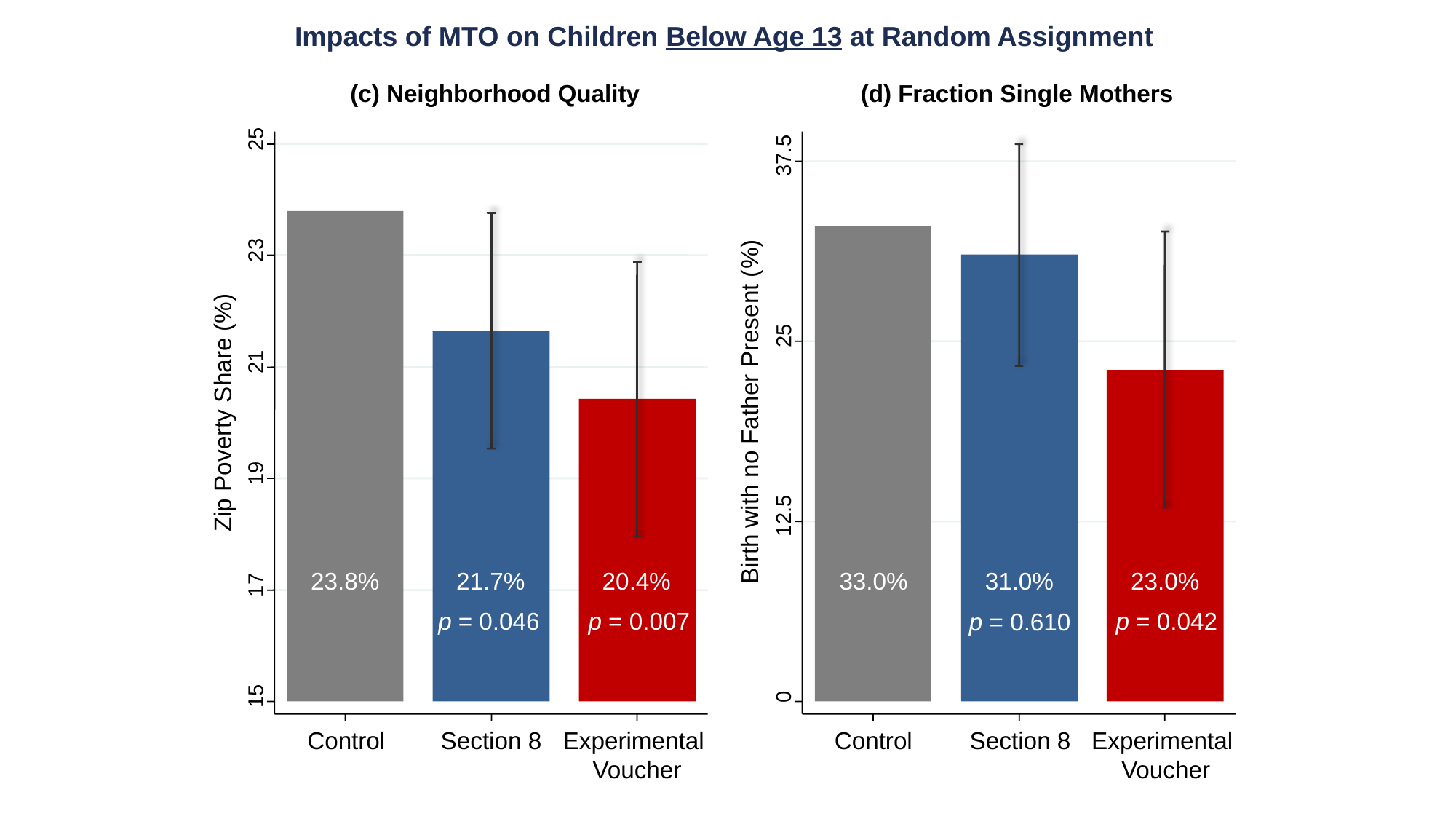

Impacts of MTO on Children Below Age 13 at Random Assignment

(c) Neighborhood Quality
(d) Fraction Single Mothers

25

37.5

23

25

21

 Birth with no Father Present (%)
 Zip Poverty Share (%)

19

12.5

23.8%
21.7%
33.0%
31.0%
20.4%
23.0%
17

p = 0.046
p = 0.007
p = 0.042
p = 0.610
15
0

Control
Section 8
Experimental
Voucher
Control
Section 8
Experimental
Voucher